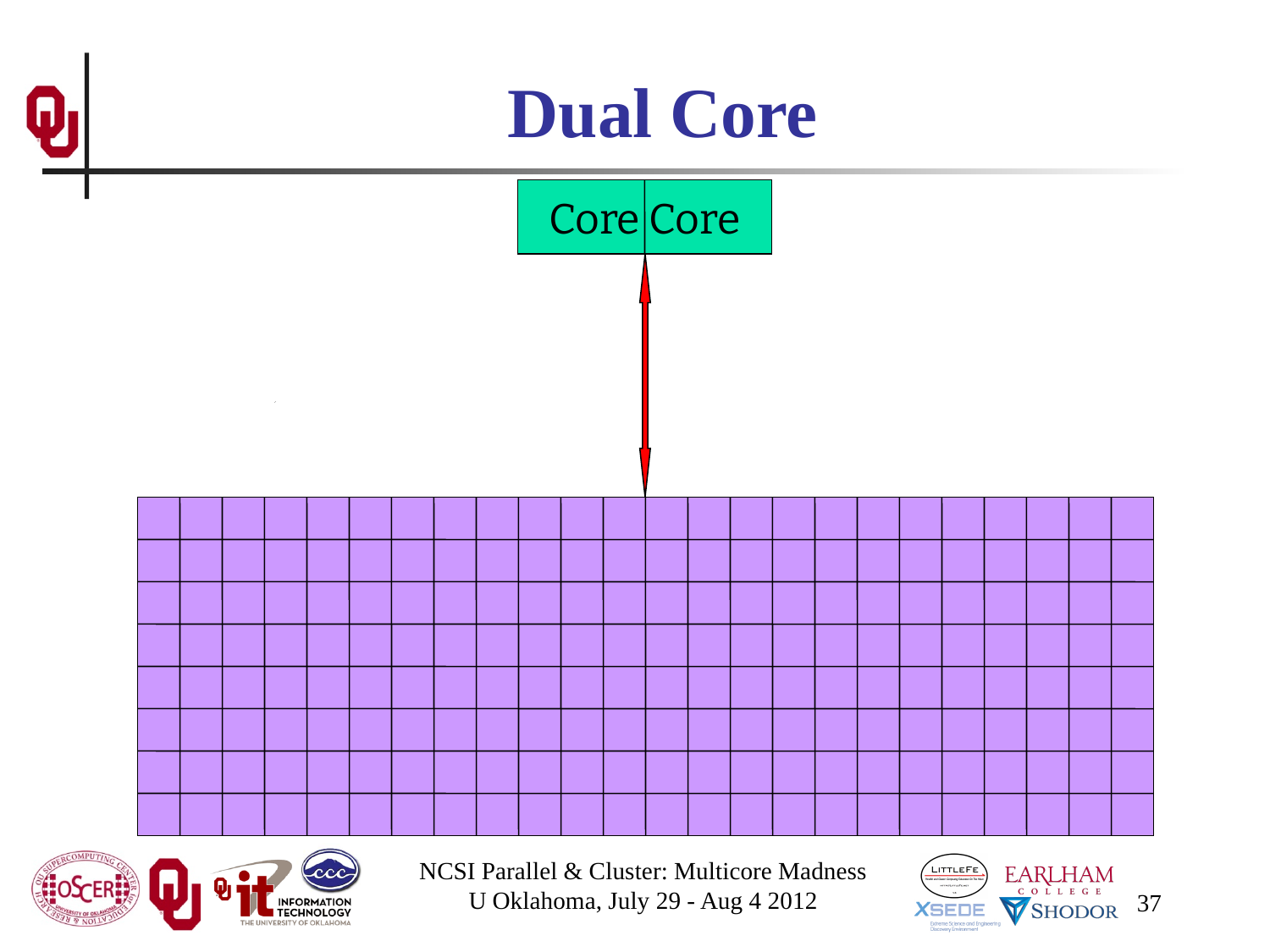

# Dual Core
Core Core

NCSI Parallel & Cluster: Multicore Madness
U Oklahoma, July 29 - Aug 4 2012
37